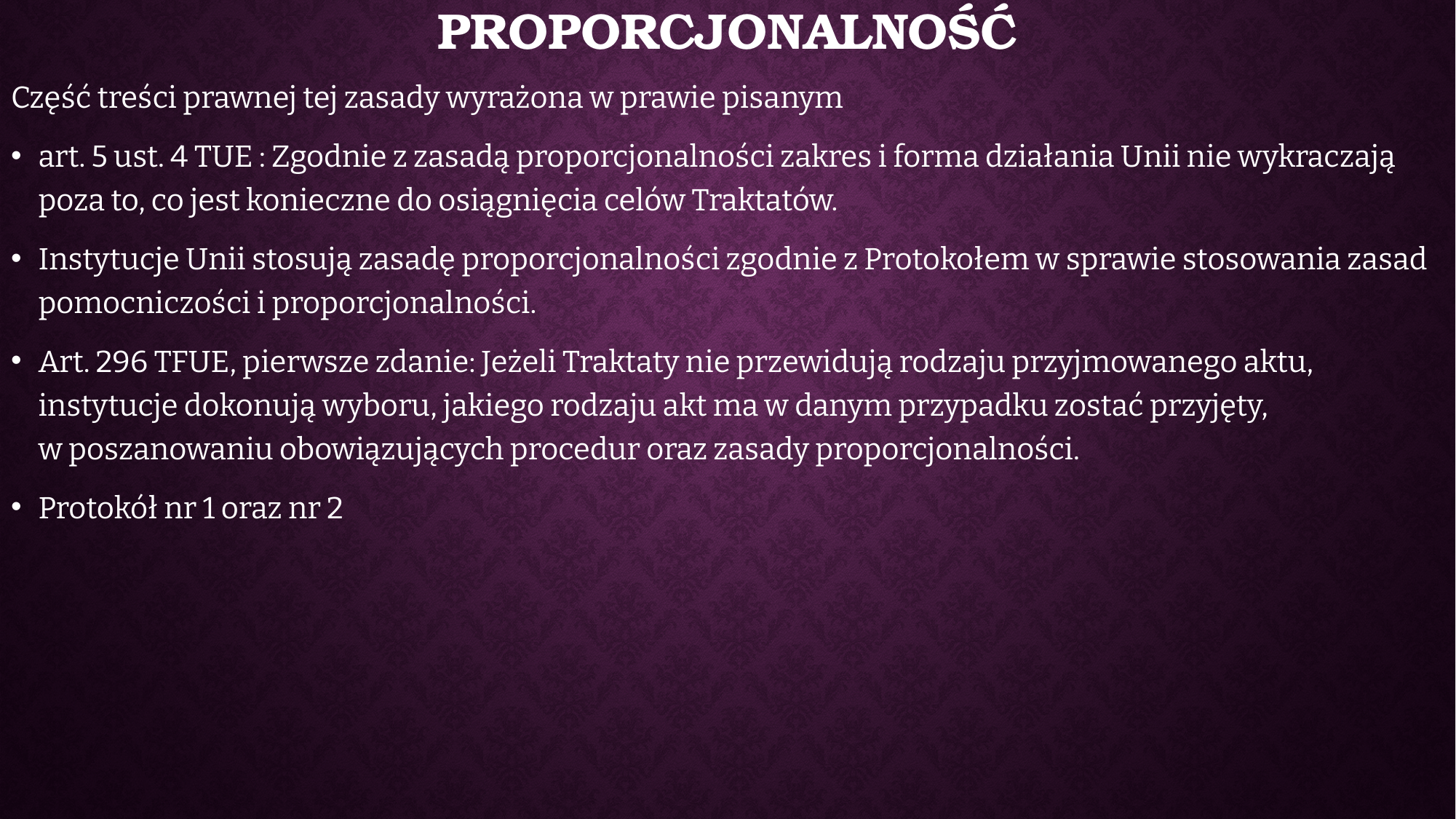

# proporcjonalność
Część treści prawnej tej zasady wyrażona w prawie pisanym
art. 5 ust. 4 TUE : Zgodnie z zasadą proporcjonalności zakres i forma działania Unii nie wykraczają poza to, co jest konieczne do osiągnięcia celów Traktatów.
Instytucje Unii stosują zasadę proporcjonalności zgodnie z Protokołem w sprawie stosowania zasad pomocniczości i proporcjonalności.
Art. 296 TFUE, pierwsze zdanie: Jeżeli Traktaty nie przewidują rodzaju przyjmowanego aktu, instytucje dokonują wyboru, jakiego rodzaju akt ma w danym przypadku zostać przyjęty, w poszanowaniu obowiązujących procedur oraz zasady proporcjonalności.
Protokół nr 1 oraz nr 2